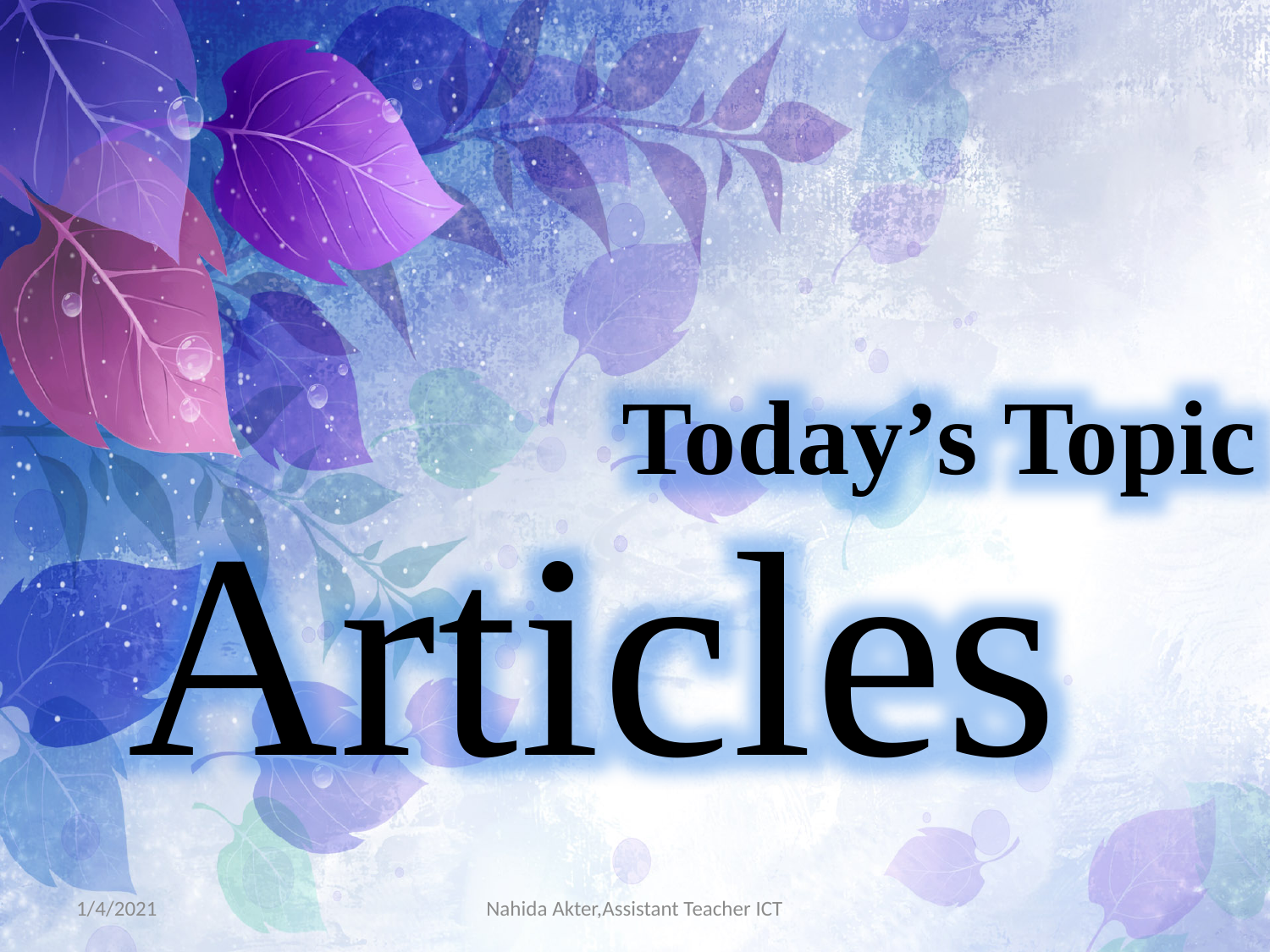

Today’s Topic
Articles
1/4/2021
Nahida Akter,Assistant Teacher ICT